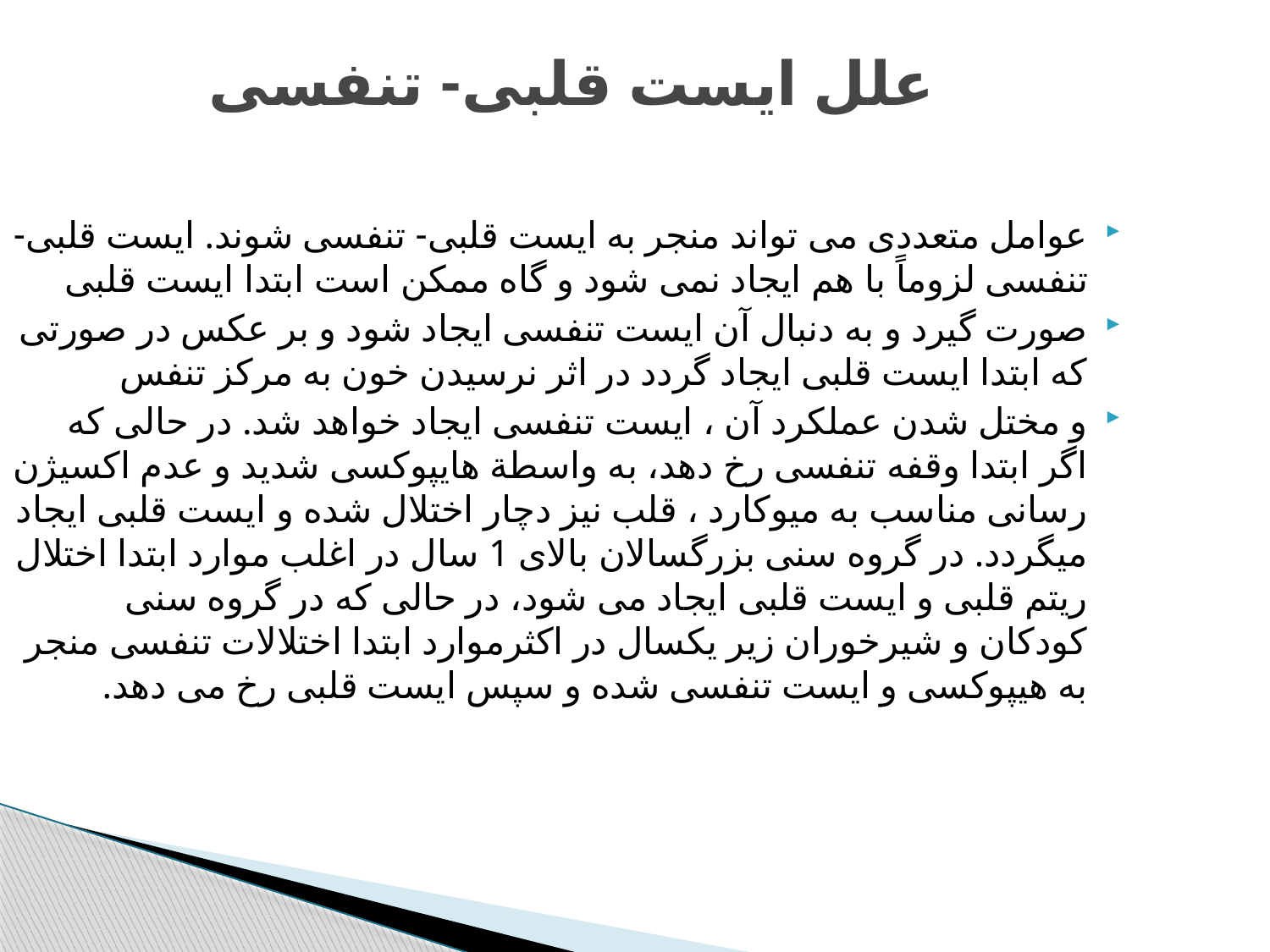

علل ایست قلبی- تنفسی
عوامل متعددی می تواند منجر به ایست قلبی- تنفسی شوند. ایست قلبی- تنفسی لزوماً با هم ایجاد نمی شود و گاه ممکن است ابتدا ایست قلبی
صورت گیرد و به دنبال آن ایست تنفسی ایجاد شود و بر عکس در صورتی که ابتدا ایست قلبی ایجاد گردد در اثر نرسیدن خون به مرکز تنفس
و مختل شدن عملکرد آن ، ایست تنفسی ایجاد خواهد شد. در حالی که اگر ابتدا وقفه تنفسی رخ دهد، به واسطة هایپوکسی شدید و عدم اکسیژن رسانی مناسب به میوکارد ، قلب نیز دچار اختلال شده و ایست قلبی ایجاد میگردد. در گروه سنی بزرگسالان بالای 1 سال در اغلب موارد ابتدا اختلال ریتم قلبی و ایست قلبی ایجاد می شود، در حالی که در گروه سنی کودکان و شیرخوران زیر یکسال در اکثرموارد ابتدا اختلالات تنفسی منجر به هیپوکسی و ایست تنفسی شده و سپس ایست قلبی رخ می دهد.